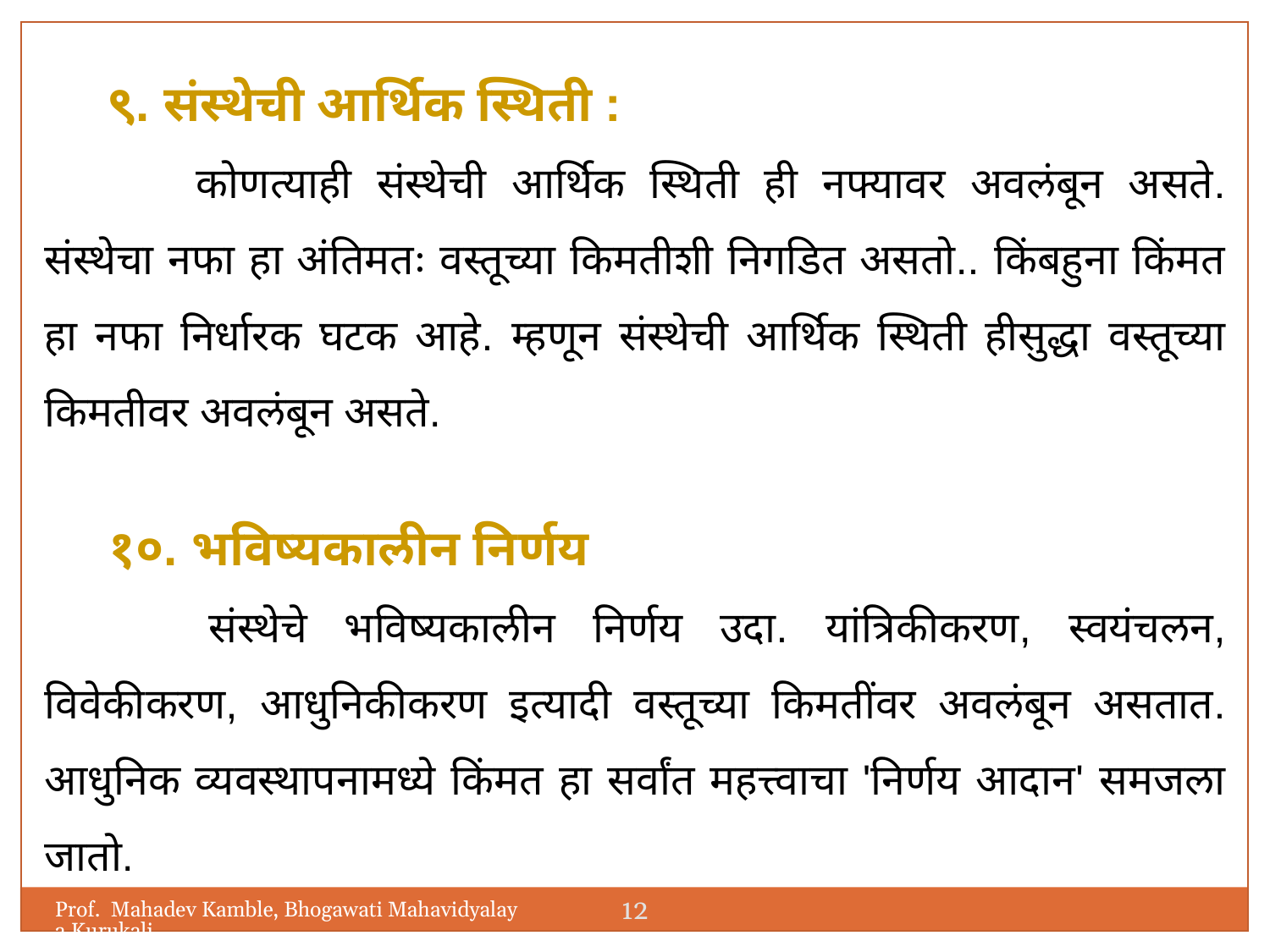

९. संस्थेची आर्थिक स्थिती :
	 कोणत्याही संस्थेची आर्थिक स्थिती ही नफ्यावर अवलंबून असते. संस्थेचा नफा हा अंतिमतः वस्तूच्या किमतीशी निगडित असतो.. किंबहुना किंमत हा नफा निर्धारक घटक आहे. म्हणून संस्थेची आर्थिक स्थिती हीसुद्धा वस्तूच्या किमतीवर अवलंबून असते.

१०. भविष्यकालीन निर्णय
	 संस्थेचे भविष्यकालीन निर्णय उदा. यांत्रिकीकरण, स्वयंचलन, विवेकीकरण, आधुनिकीकरण इत्यादी वस्तूच्या किमतींवर अवलंबून असतात. आधुनिक व्यवस्थापनामध्ये किंमत हा सर्वांत महत्त्वाचा 'निर्णय आदान' समजला जातो.
12
Prof.  Mahadev Kamble, Bhogawati Mahavidyalaya,Kurukali.